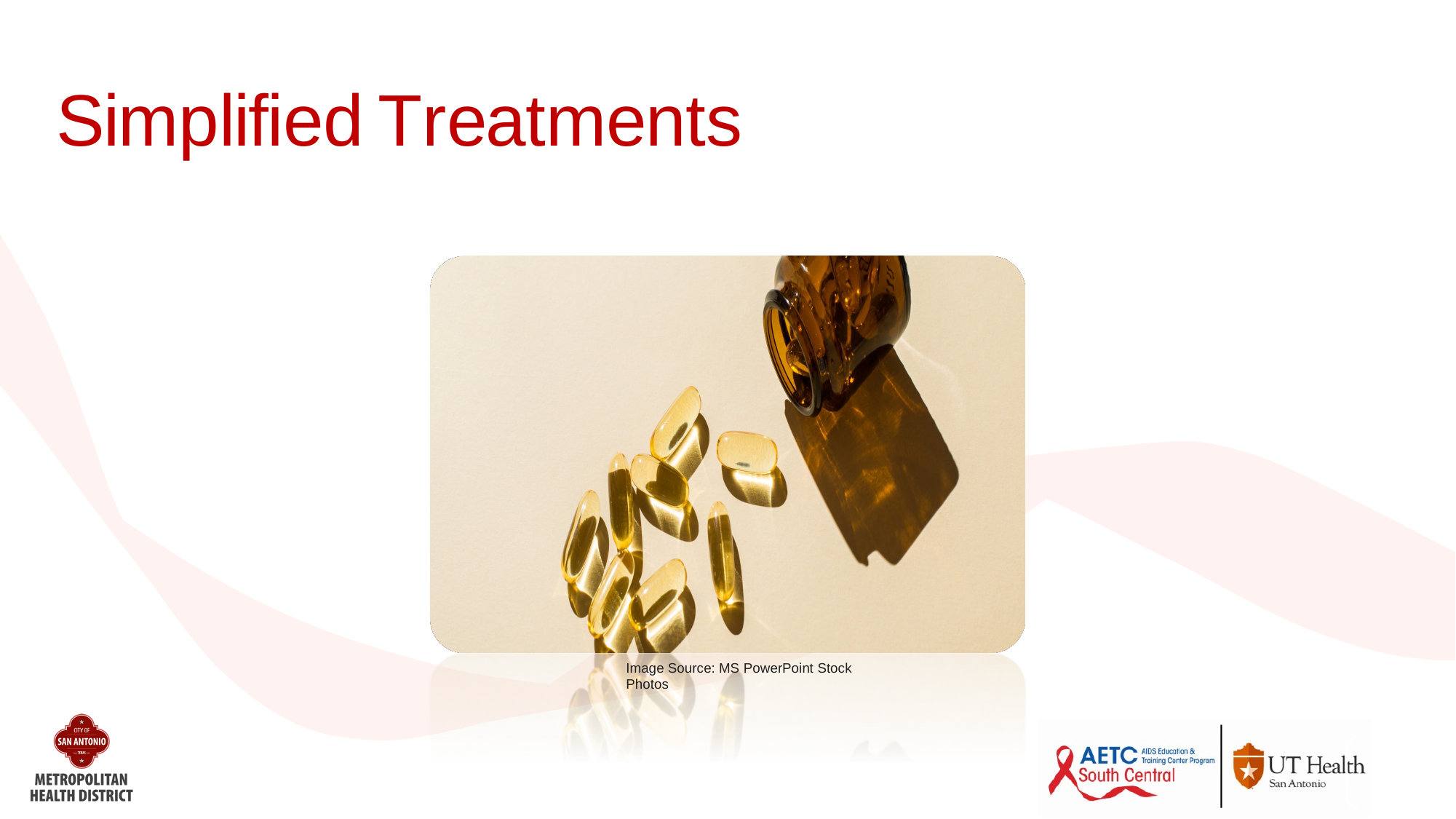

# Simplified Treatments

Image Source: MS PowerPoint Stock Photos